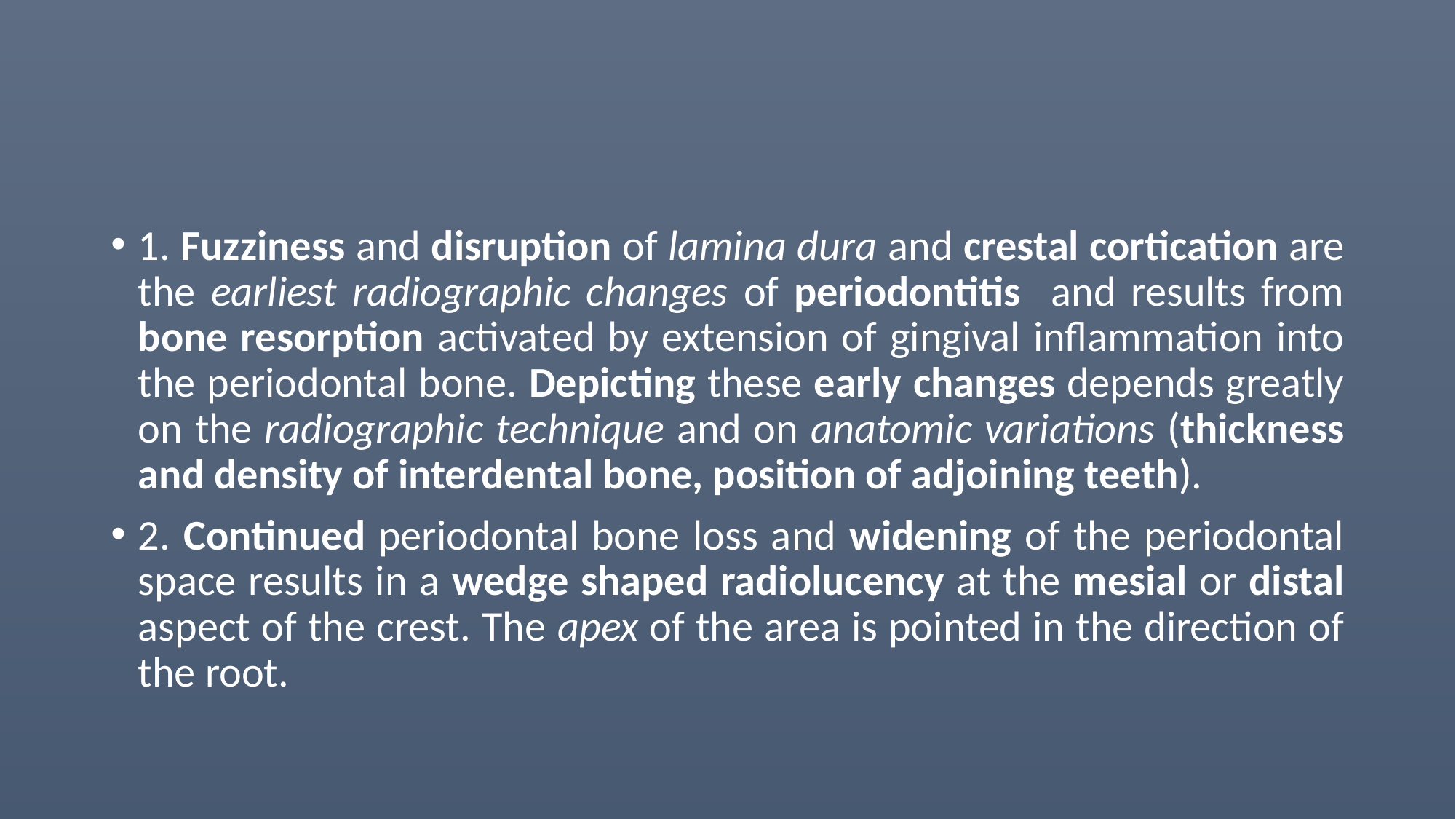

#
1. Fuzziness and disruption of lamina dura and crestal cortication are the earliest radiographic changes of periodontitis  and results from bone resorption activated by extension of gingival inflammation into the periodontal bone. Depicting these early changes depends greatly on the radiographic technique and on anatomic variations (thickness and density of interdental bone, position of adjoining teeth).
2. Continued periodontal bone loss and widening of the periodontal space results in a wedge shaped radiolucency at the mesial or distal aspect of the crest. The apex of the area is pointed in the direction of the root.